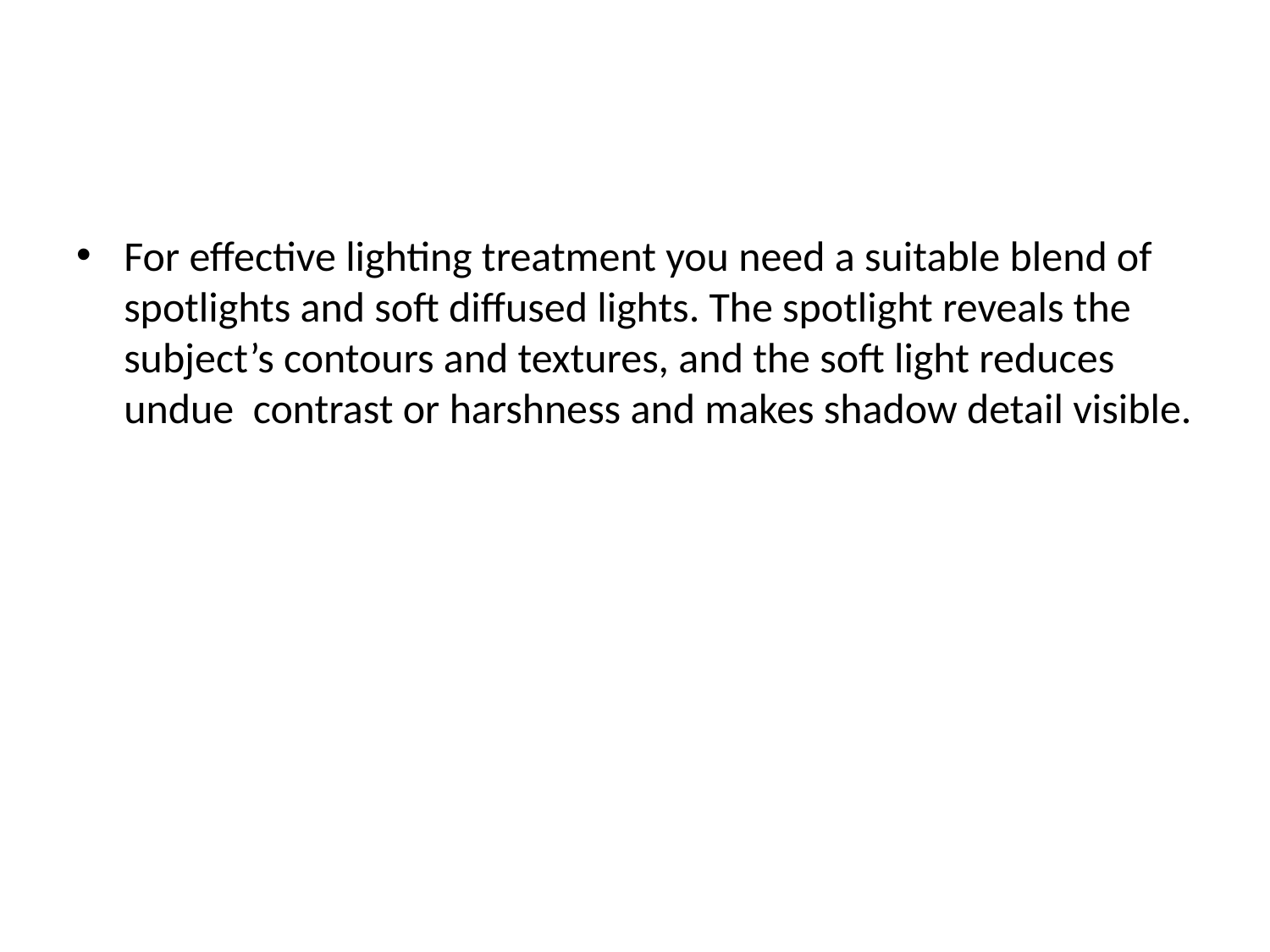

#
For effective lighting treatment you need a suitable blend of  spotlights and soft diffused lights. The spotlight reveals the  subject’s contours and textures, and the soft light reduces undue  contrast or harshness and makes shadow detail visible.